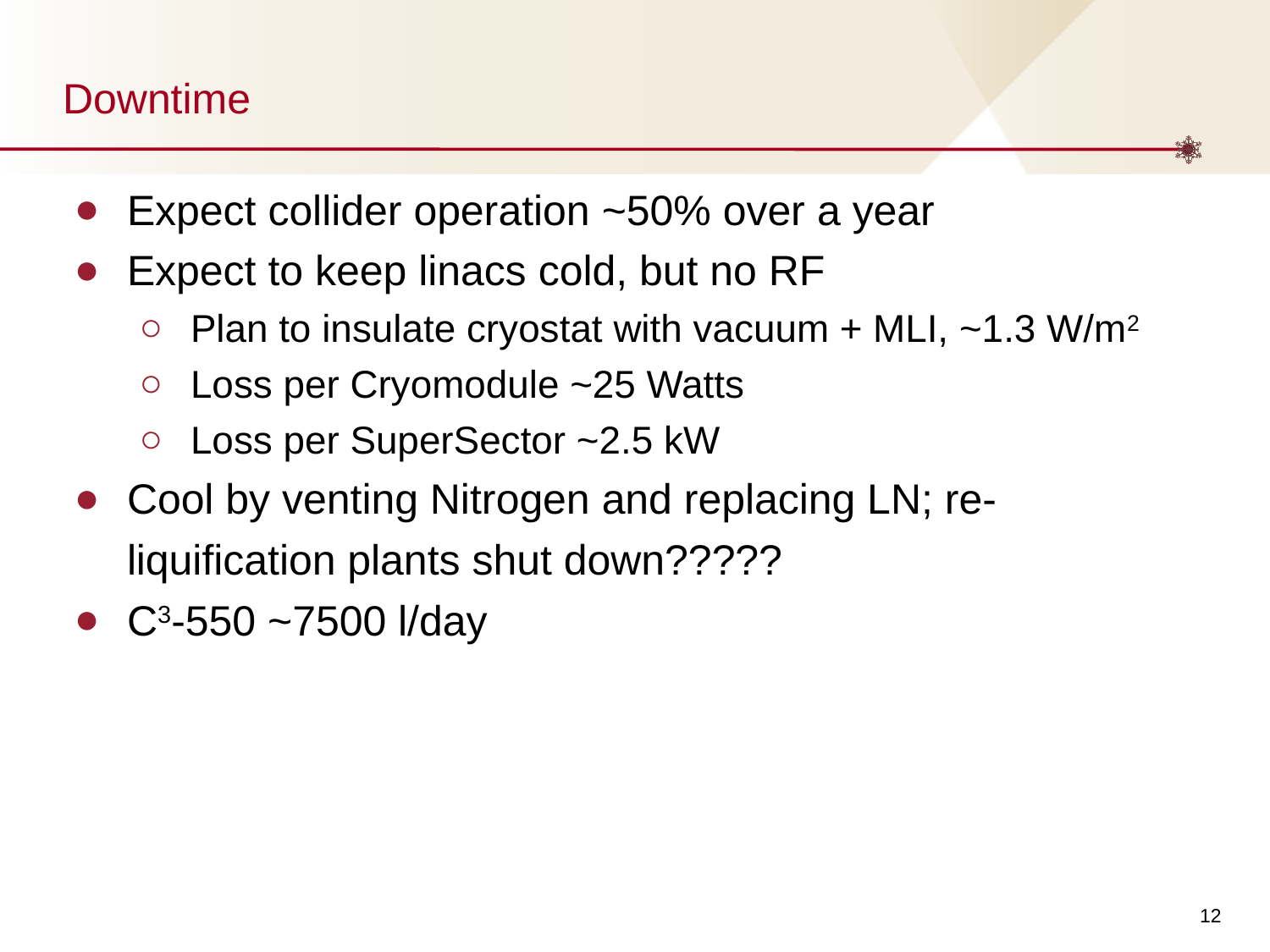

# Downtime
Expect collider operation ~50% over a year
Expect to keep linacs cold, but no RF
Plan to insulate cryostat with vacuum + MLI, ~1.3 W/m2
Loss per Cryomodule ~25 Watts
Loss per SuperSector ~2.5 kW
Cool by venting Nitrogen and replacing LN; re-liquification plants shut down?????
C3-550 ~7500 l/day

12